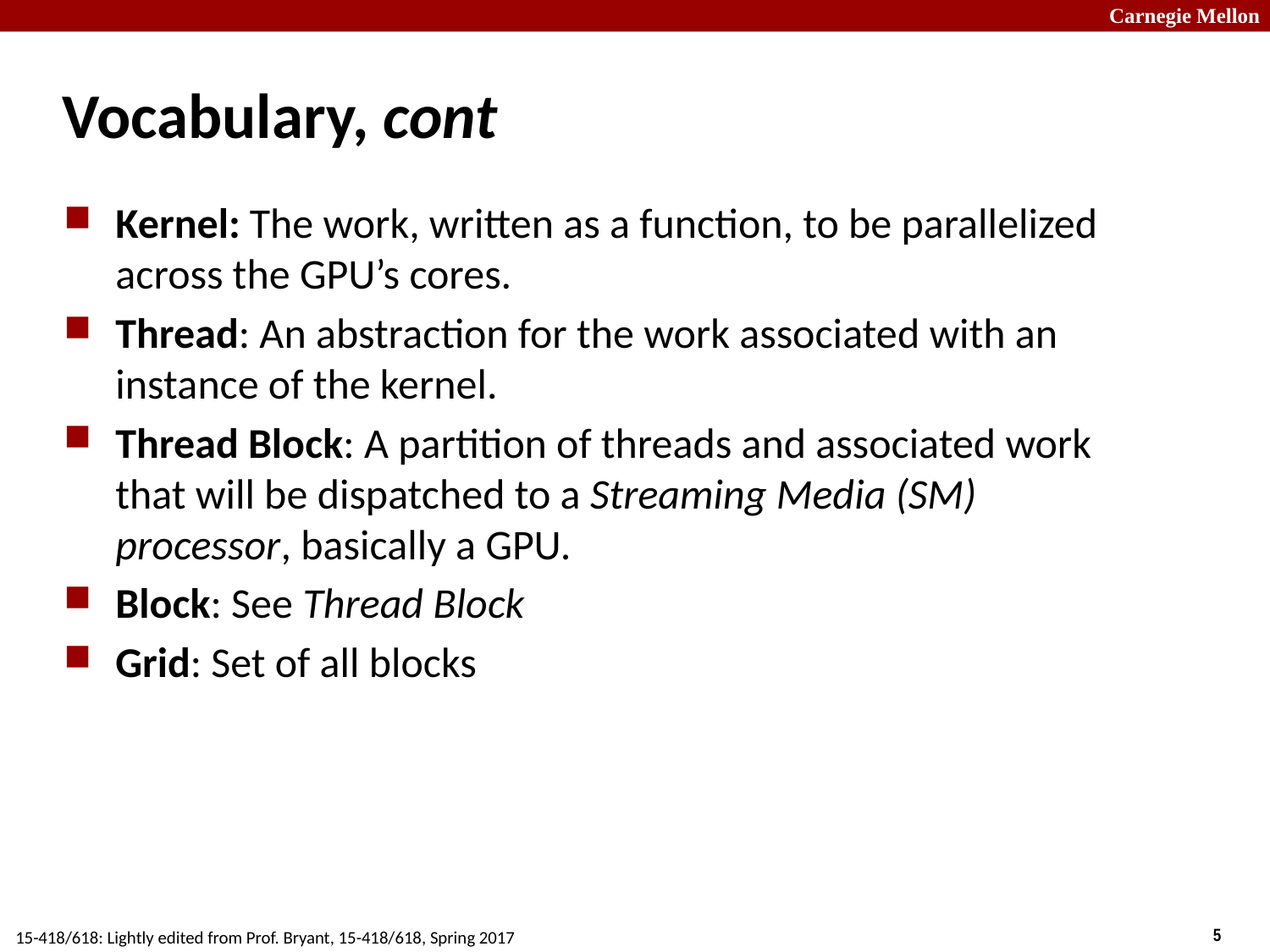

# Vocabulary, cont
Kernel: The work, written as a function, to be parallelized across the GPU’s cores.
Thread: An abstraction for the work associated with an instance of the kernel.
Thread Block: A partition of threads and associated work that will be dispatched to a Streaming Media (SM) processor, basically a GPU.
Block: See Thread Block
Grid: Set of all blocks